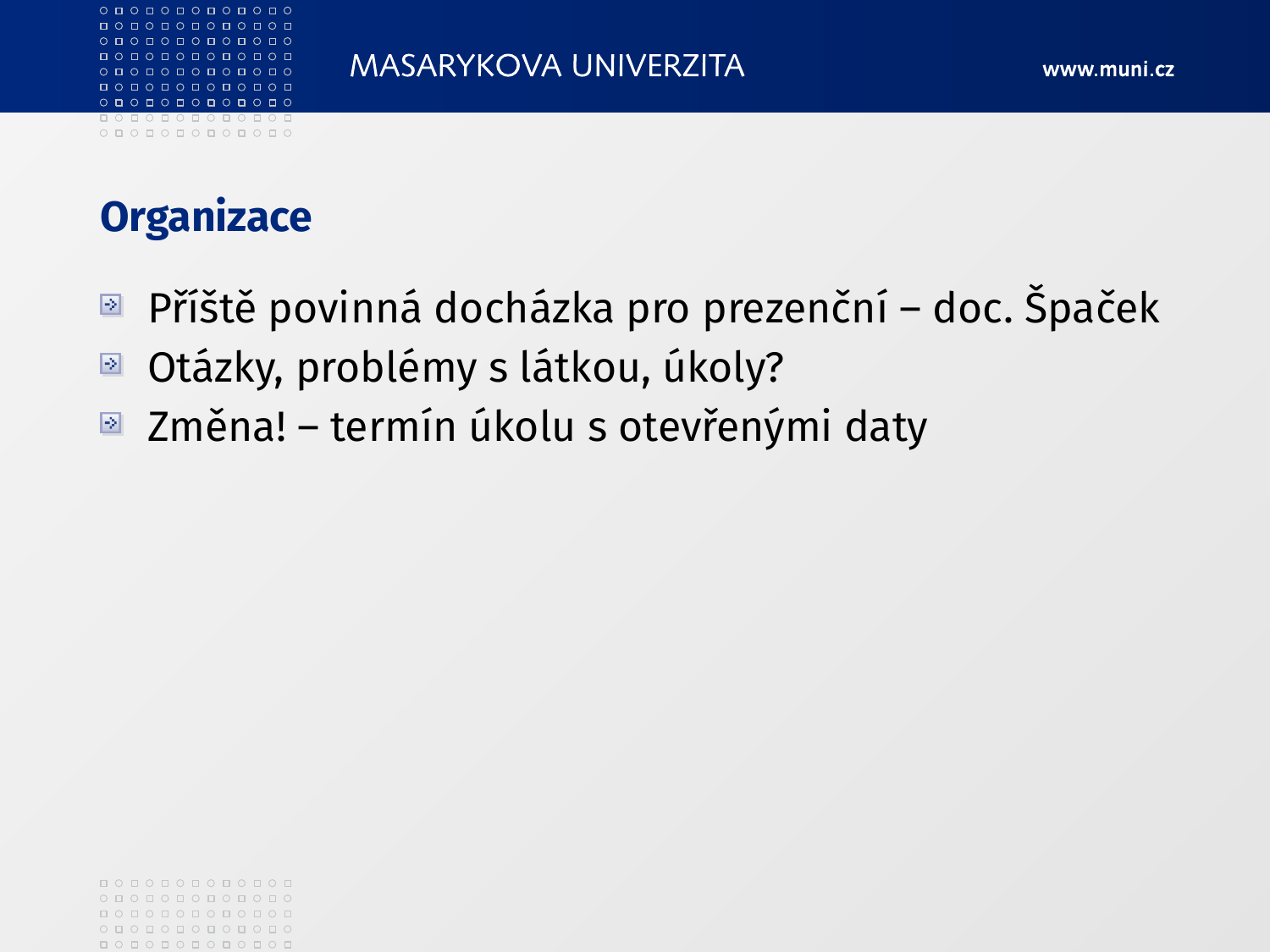

# Organizace
Příště povinná docházka pro prezenční – doc. Špaček
Otázky, problémy s látkou, úkoly?
Změna! – termín úkolu s otevřenými daty